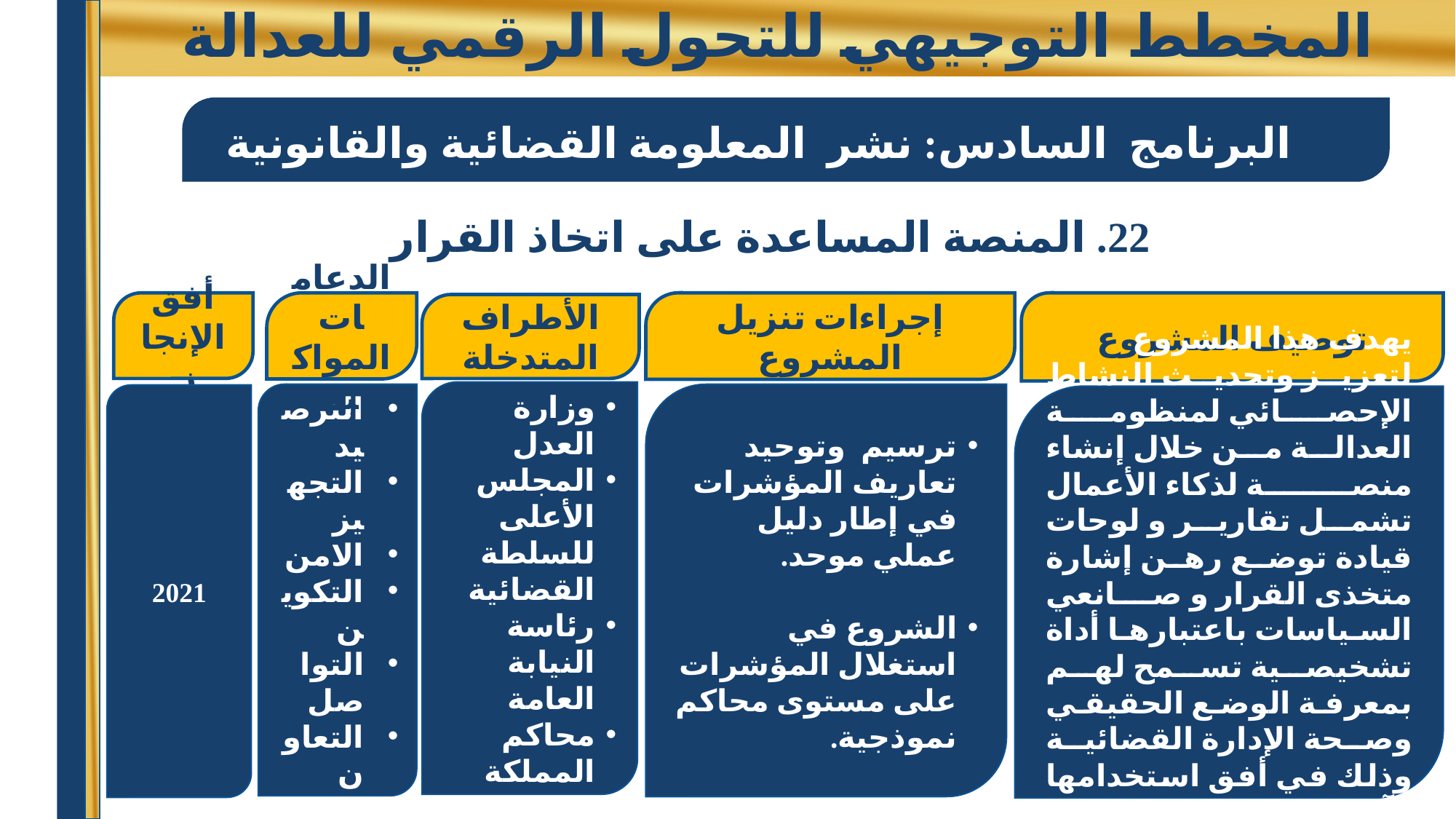

# المخطط التوجيهي للتحول الرقمي للعدالة

22. المنصة المساعدة على اتخاذ القرار
البرنامج  السادس: نشر  المعلومة القضائية والقانونية
أفق الإنجاز
الدعامات المواكبة
إجراءات تنزيل المشروع
توصيف المشروع
الأطراف المتدخلة
وزارة العدل
المجلس الأعلى للسلطة القضائية
رئاسة النيابة العامة
محاكم المملكة
الترصيد
التجهيز
الامن
التكوين
التواصل
التعاون
ترسيم  وتوحيد تعاريف المؤشرات في إطار دليل عملي موحد.

الشروع في استغلال المؤشرات على مستوى محاكم نموذجية.
2021
يهدف هذا المشروع لتعزيز وتحديث النشاط الإحصائي لمنظومة العدالة من خلال إنشاء منصة لذكاء الأعمال تشمل تقارير و لوحات قيادة توضع رهن إشارة متخذى القرار و صانعي السياسات باعتبارها أداة تشخيصية تسمح لهم بمعرفة الوضع الحقيقي وصحة الإدارة القضائية وذلك في أفق استخدامها كآلية لتجويد عمل منظومة القضاء ببلادنا.